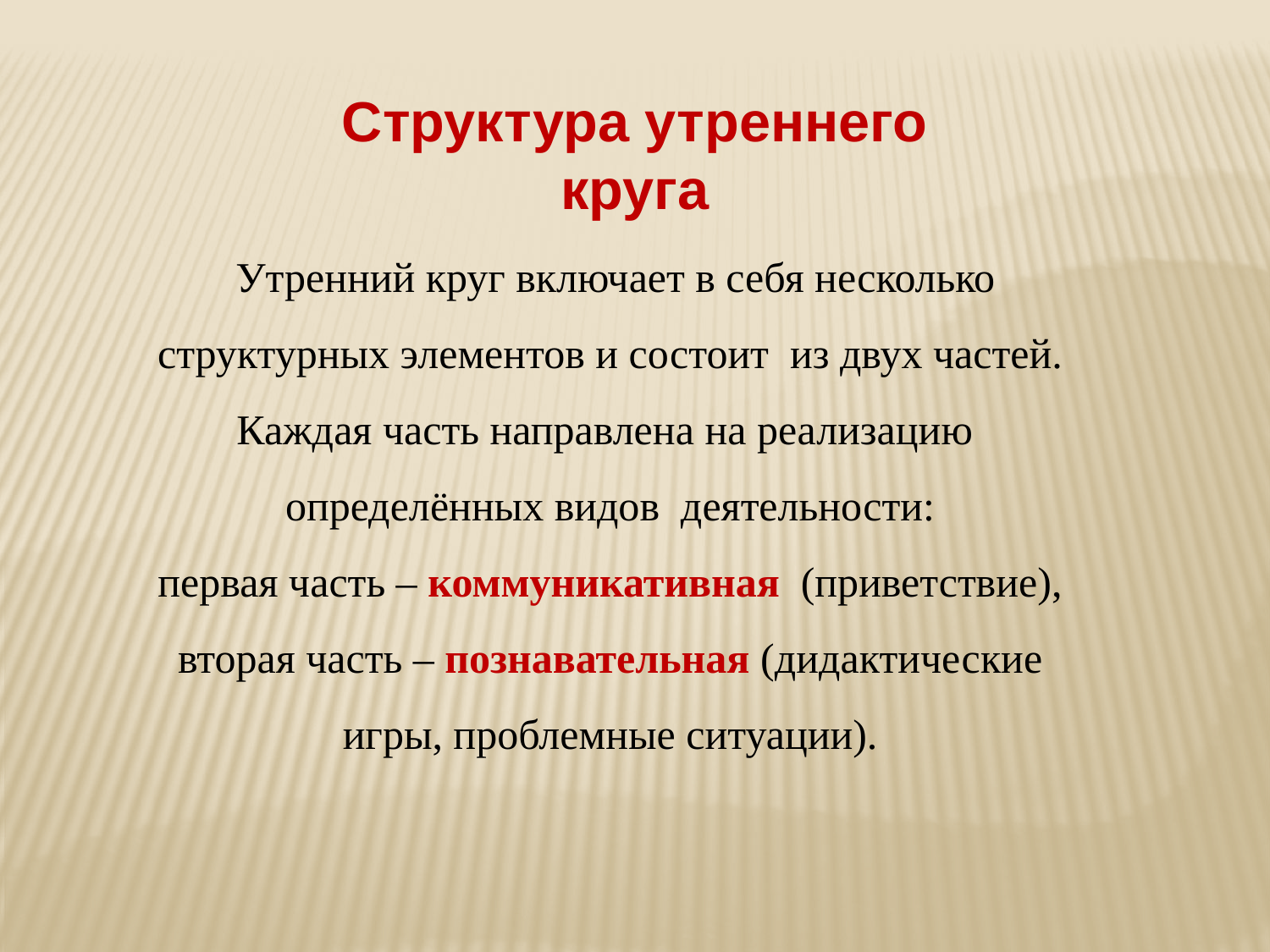

Структура утреннего круга
 Утренний круг включает в себя несколько структурных элементов и состоит  из двух частей. Каждая часть направлена на реализацию  определённых видов  деятельности:
 первая часть – коммуникативная  (приветствие),
вторая часть – познавательная (дидактические игры, проблемные ситуации).